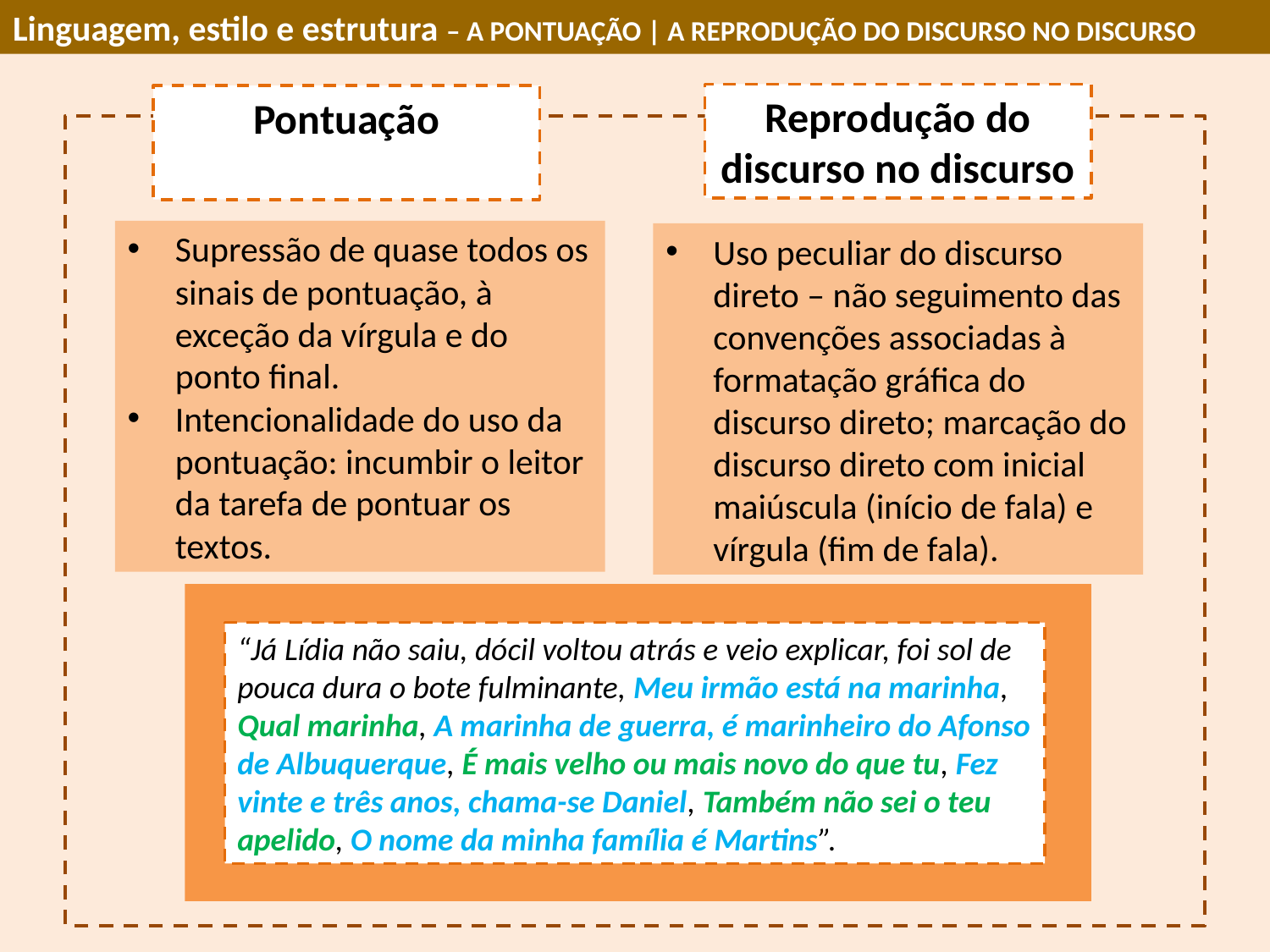

Linguagem, estilo e estrutura – A PONTUAÇÃO | A REPRODUÇÃO DO DISCURSO NO DISCURSO
Reprodução do discurso no discurso
Pontuação

Supressão de quase todos os sinais de pontuação, à exceção da vírgula e do ponto final.
Intencionalidade do uso da pontuação: incumbir o leitor da tarefa de pontuar os textos.
Uso peculiar do discurso direto – não seguimento das convenções associadas à formatação gráfica do discurso direto; marcação do discurso direto com inicial maiúscula (início de fala) e vírgula (fim de fala).

“Já Lídia não saiu, dócil voltou atrás e veio explicar, foi sol de pouca dura o bote fulminante, Meu irmão está na marinha, Qual marinha, A marinha de guerra, é marinheiro do Afonso de Albuquerque, É mais velho ou mais novo do que tu, Fez vinte e três anos, chama-se Daniel, Também não sei o teu apelido, O nome da minha família é Martins”.